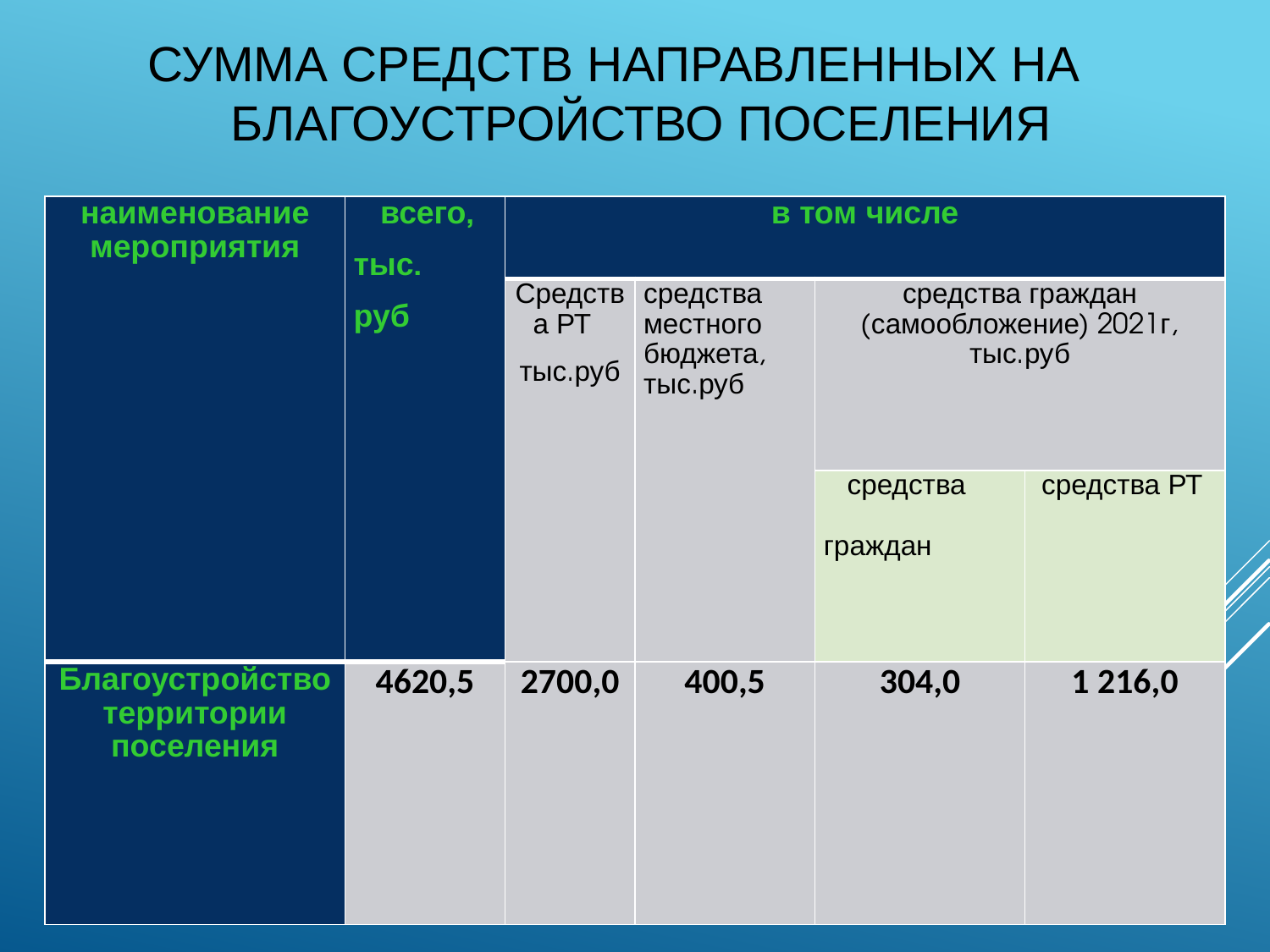

# СУММА СРЕДСТВ НАПРАВЛЕННЫХ НА БЛАГОУСТРОЙСТВО ПОСЕЛЕНИЯ
| наименование мероприятия | всего, тыс. руб | в том числе |  |  |  |
| --- | --- | --- | --- | --- | --- |
|  |  | Средства РТ тыс.руб | средства местного бюджета, тыс.руб | средства граждан (самообложение) 2021г, тыс.руб |  |
|  |  |  |  | средства граждан | средства РТ |
| Благоустройство территории поселения | 4620,5 | 2700,0 | 400,5 | 304,0 | 1 216,0 |